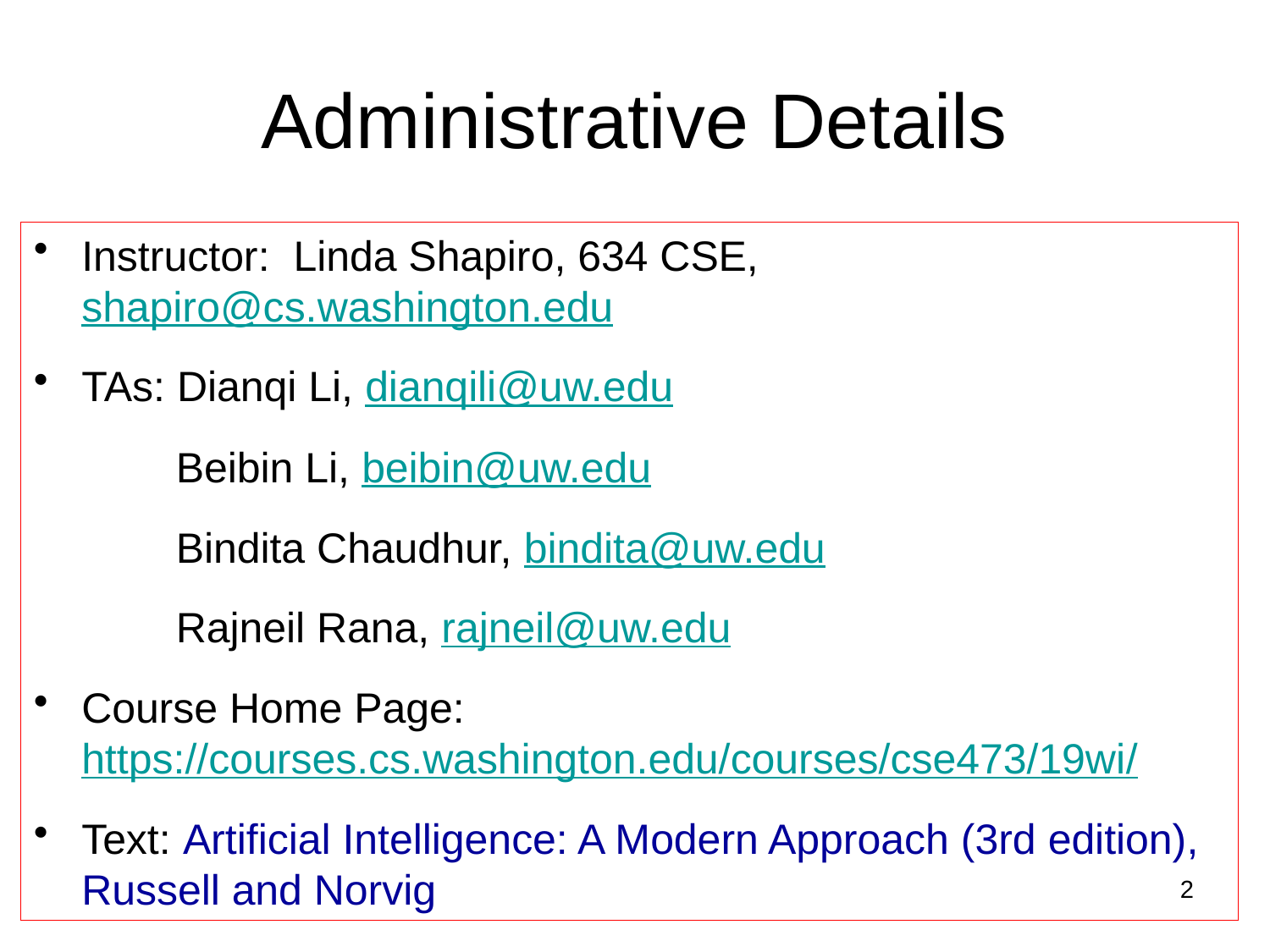

# Administrative Details
Instructor:  Linda Shapiro, 634 CSE,                               shapiro@cs.washington.edu
TAs: Dianqi Li, dianqili@uw.edu
            Beibin Li, beibin@uw.edu
            Bindita Chaudhur, bindita@uw.edu
            Rajneil Rana, rajneil@uw.edu
Course Home Page: https://courses.cs.washington.edu/courses/cse473/19wi/
Text: Artificial Intelligence: A Modern Approach (3rd edition), Russell and Norvig
2